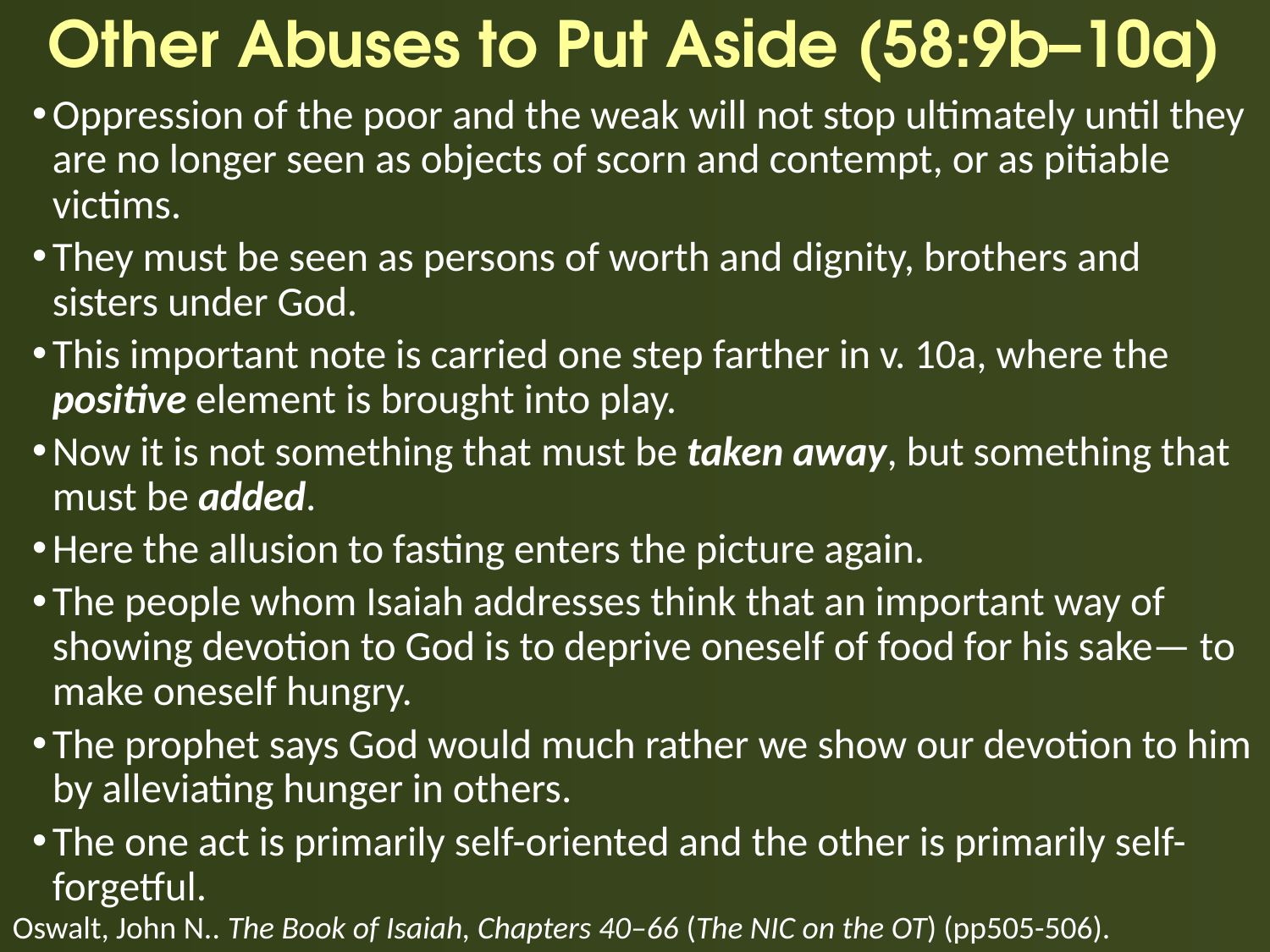

# Other Abuses to Put Aside (58:9b–10a)
Oppression of the poor and the weak will not stop ultimately until they are no longer seen as objects of scorn and contempt, or as pitiable victims.
They must be seen as persons of worth and dignity, brothers and sisters under God.
This important note is carried one step farther in v. 10a, where the positive element is brought into play.
Now it is not something that must be taken away, but something that must be added.
Here the allusion to fasting enters the picture again.
The people whom Isaiah addresses think that an important way of showing devotion to God is to deprive oneself of food for his sake— to make oneself hungry.
The prophet says God would much rather we show our devotion to him by alleviating hunger in others.
The one act is primarily self-oriented and the other is primarily self-forgetful.
Oswalt, John N.. The Book of Isaiah, Chapters 40–66 (The NIC on the OT) (pp505-506).